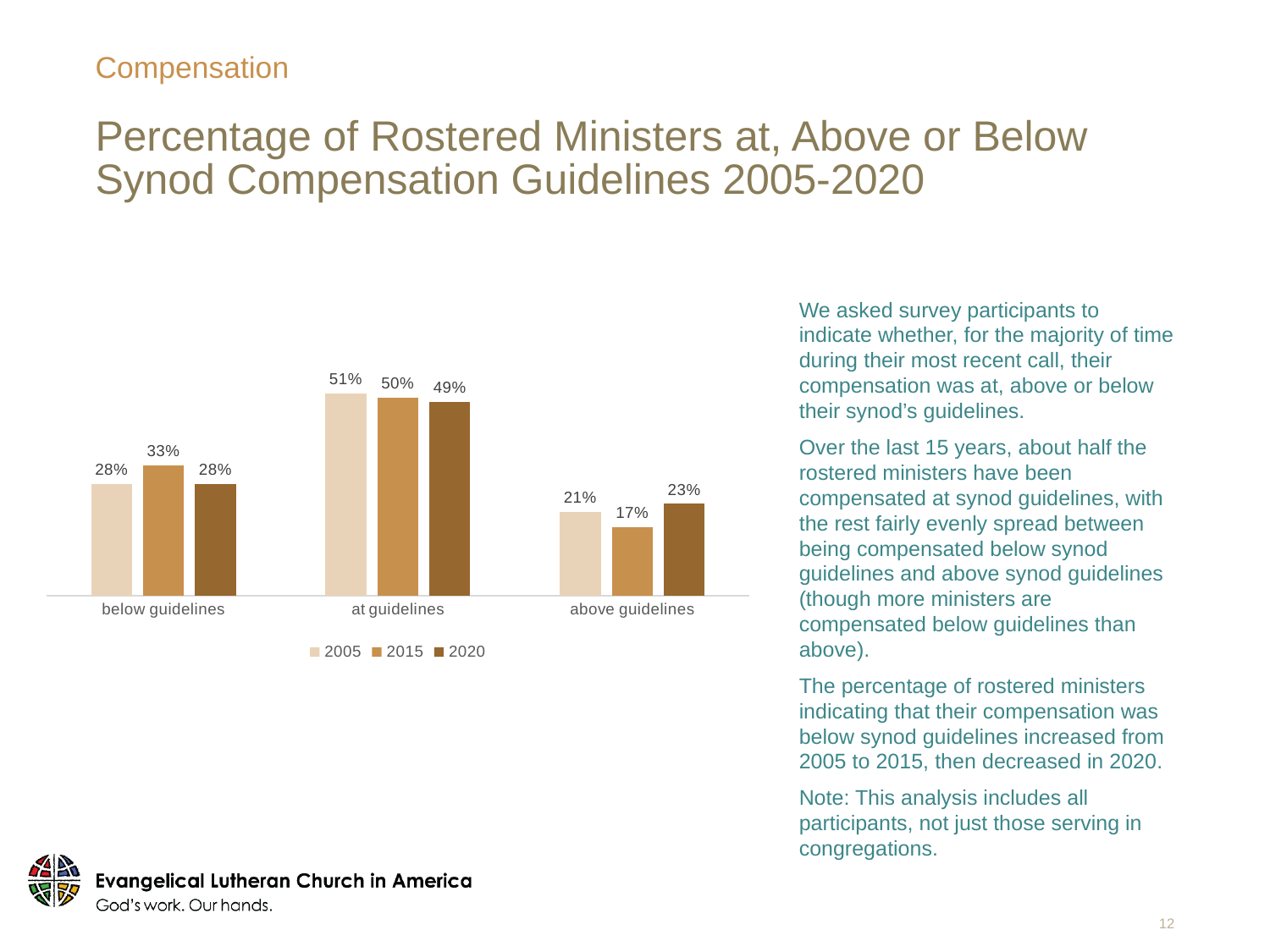

Compensation
# Percentage of Rostered Ministers at, Above or Below Synod Compensation Guidelines 2005-2020

### Chart

| Category | 2005 | 2015 | 2020 |
|---|---|---|---|
| below guidelines | 0.28 | 0.328 | 0.28 |
| at guidelines | 0.509 | 0.499 | 0.489 |
| above guidelines | 0.211 | 0.173 | 0.231 |
We asked survey participants to indicate whether, for the majority of time during their most recent call, their compensation was at, above or below their synod’s guidelines.
Over the last 15 years, about half the rostered ministers have been compensated at synod guidelines, with the rest fairly evenly spread between being compensated below synod guidelines and above synod guidelines (though more ministers are compensated below guidelines than above).
The percentage of rostered ministers indicating that their compensation was below synod guidelines increased from 2005 to 2015, then decreased in 2020.
Note: This analysis includes all participants, not just those serving in congregations.